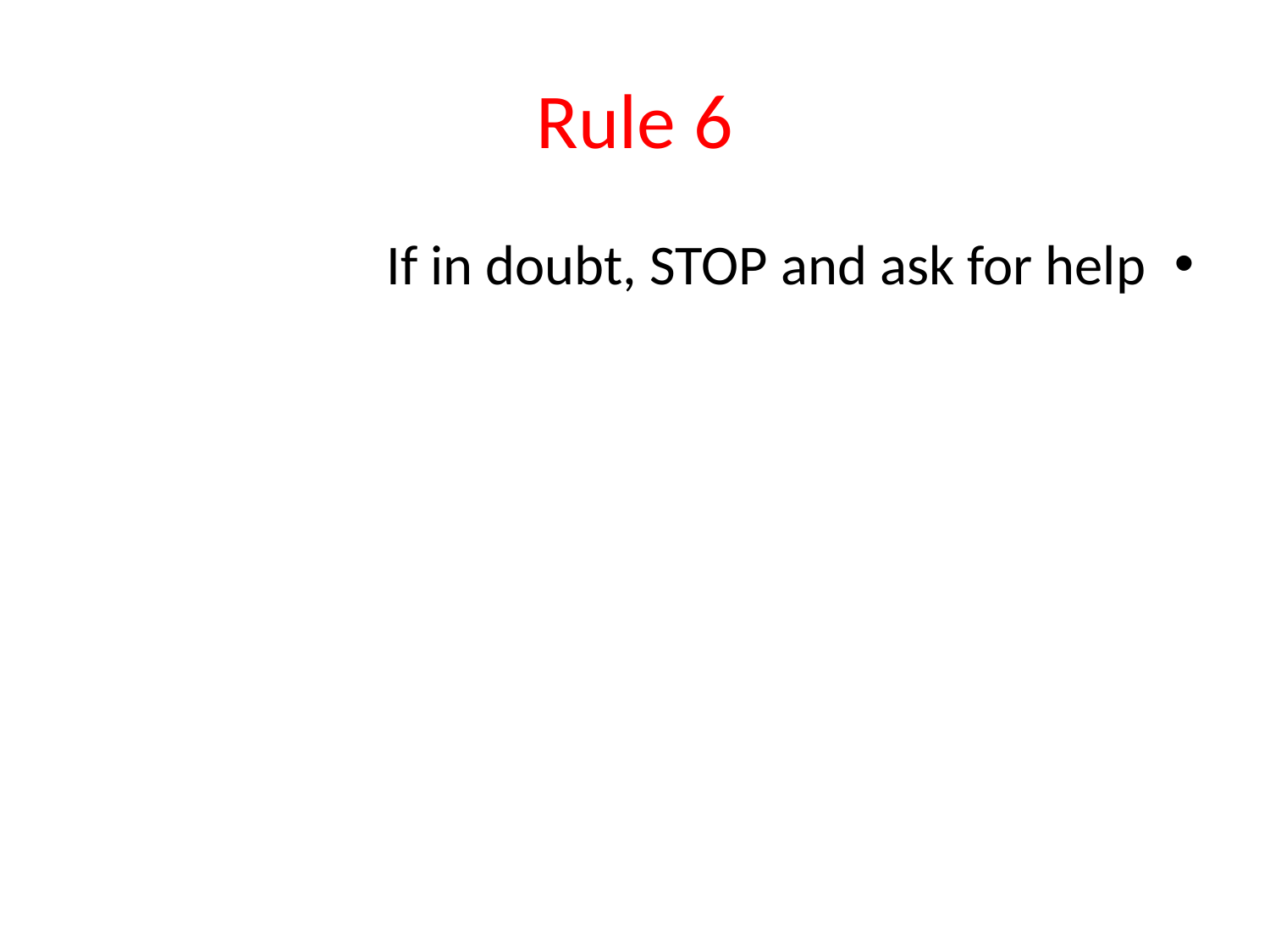

# Rule 6
If in doubt, STOP and ask for help